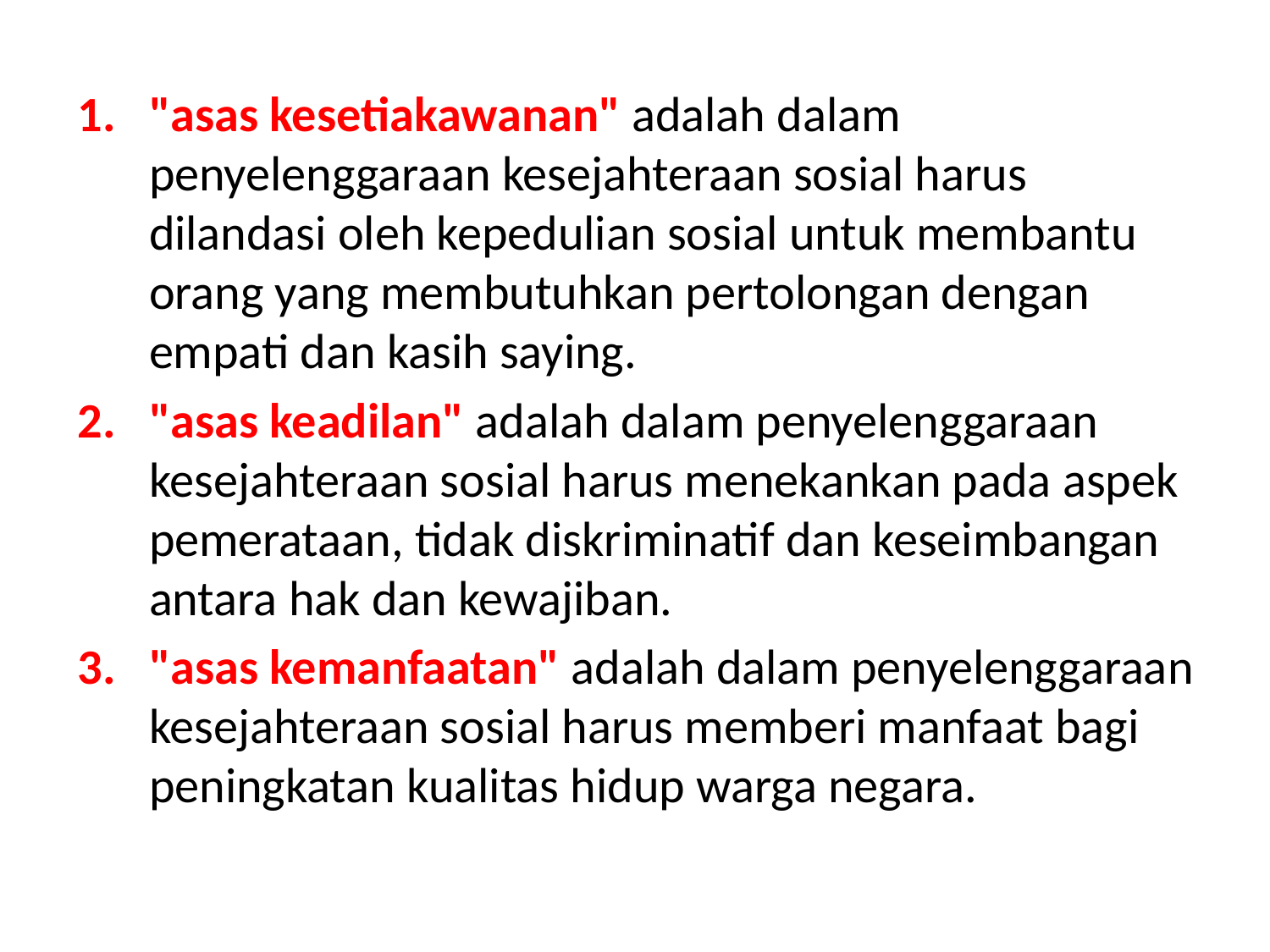

"asas kesetiakawanan" adalah dalam penyelenggaraan kesejahteraan sosial harus dilandasi oleh kepedulian sosial untuk membantu orang yang membutuhkan pertolongan dengan empati dan kasih saying.
"asas keadilan" adalah dalam penyelenggaraan kesejahteraan sosial harus menekankan pada aspek pemerataan, tidak diskriminatif dan keseimbangan antara hak dan kewajiban.
"asas kemanfaatan" adalah dalam penyelenggaraan kesejahteraan sosial harus memberi manfaat bagi peningkatan kualitas hidup warga negara.